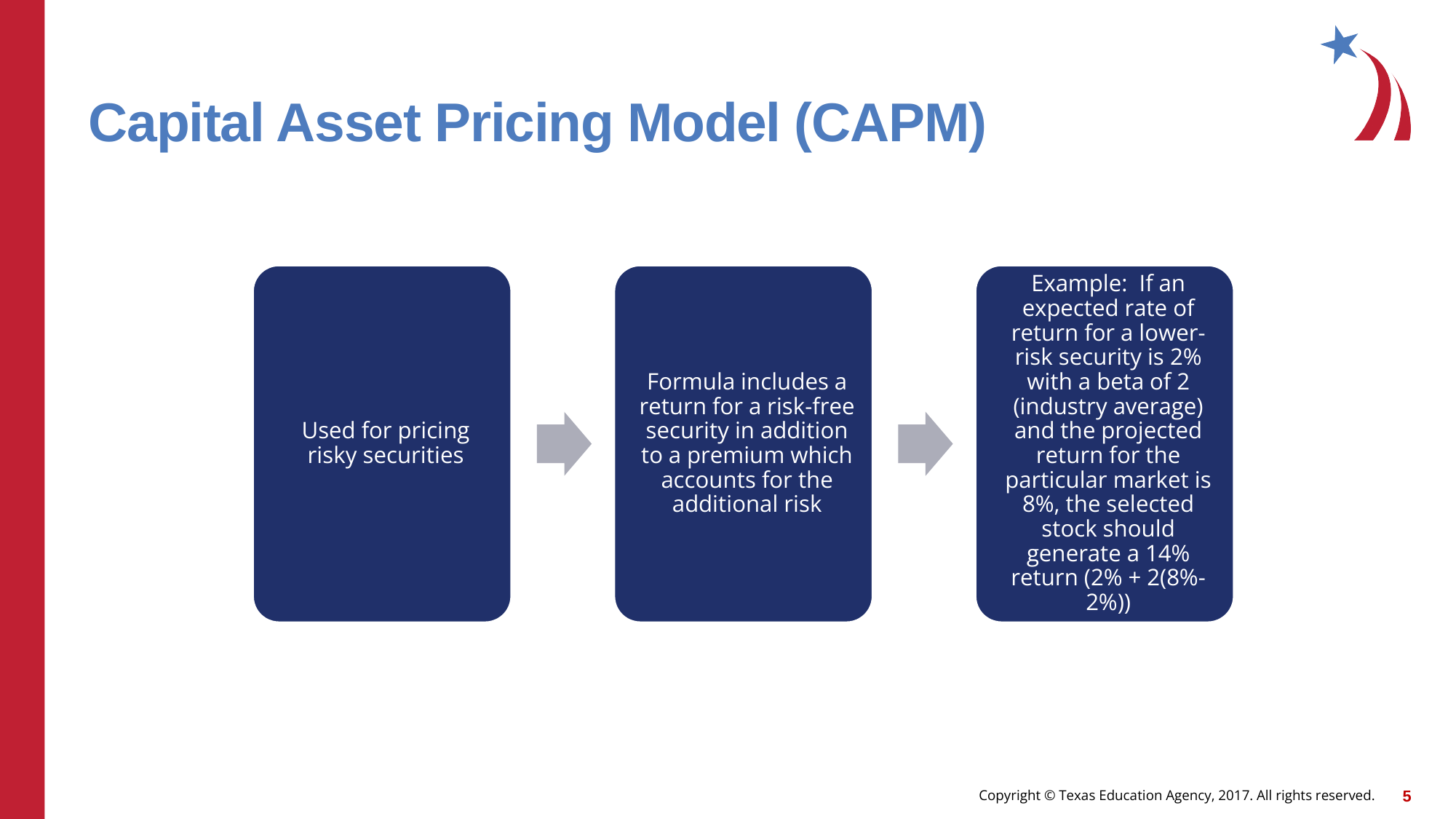

# Capital Asset Pricing Model (CAPM)
Used for pricing risky securities

Formula includes a return for a risk-free security in addition to a premium which accounts for the additional risk

Example:  If an expected rate of return for a lower-risk security is 2% with a beta of 2 (industry average) and the projected return for the particular market is 8%, the selected stock should generate a 14% return (2% + 2(8%-2%))